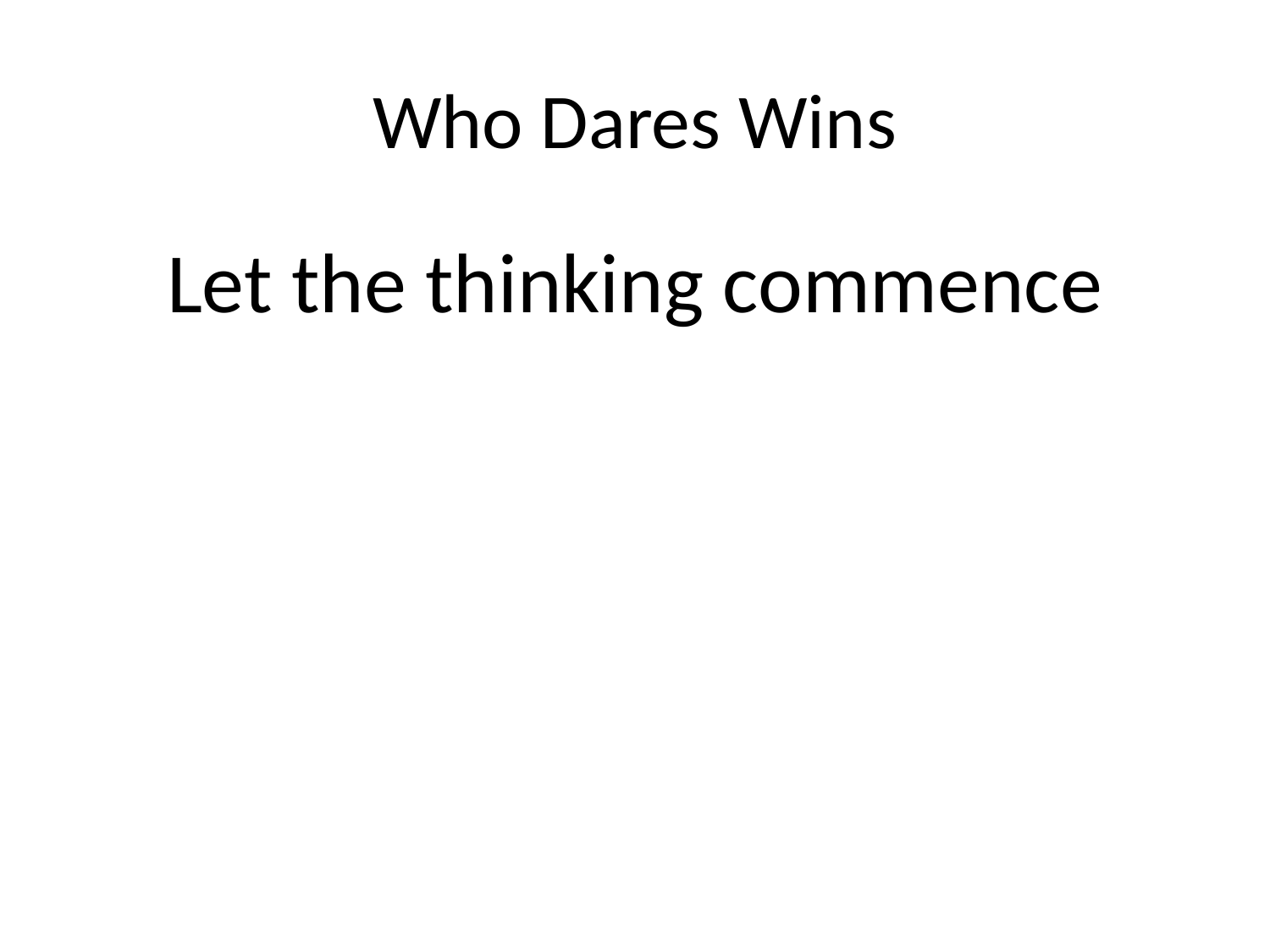

# Who Dares Wins
Let the thinking commence